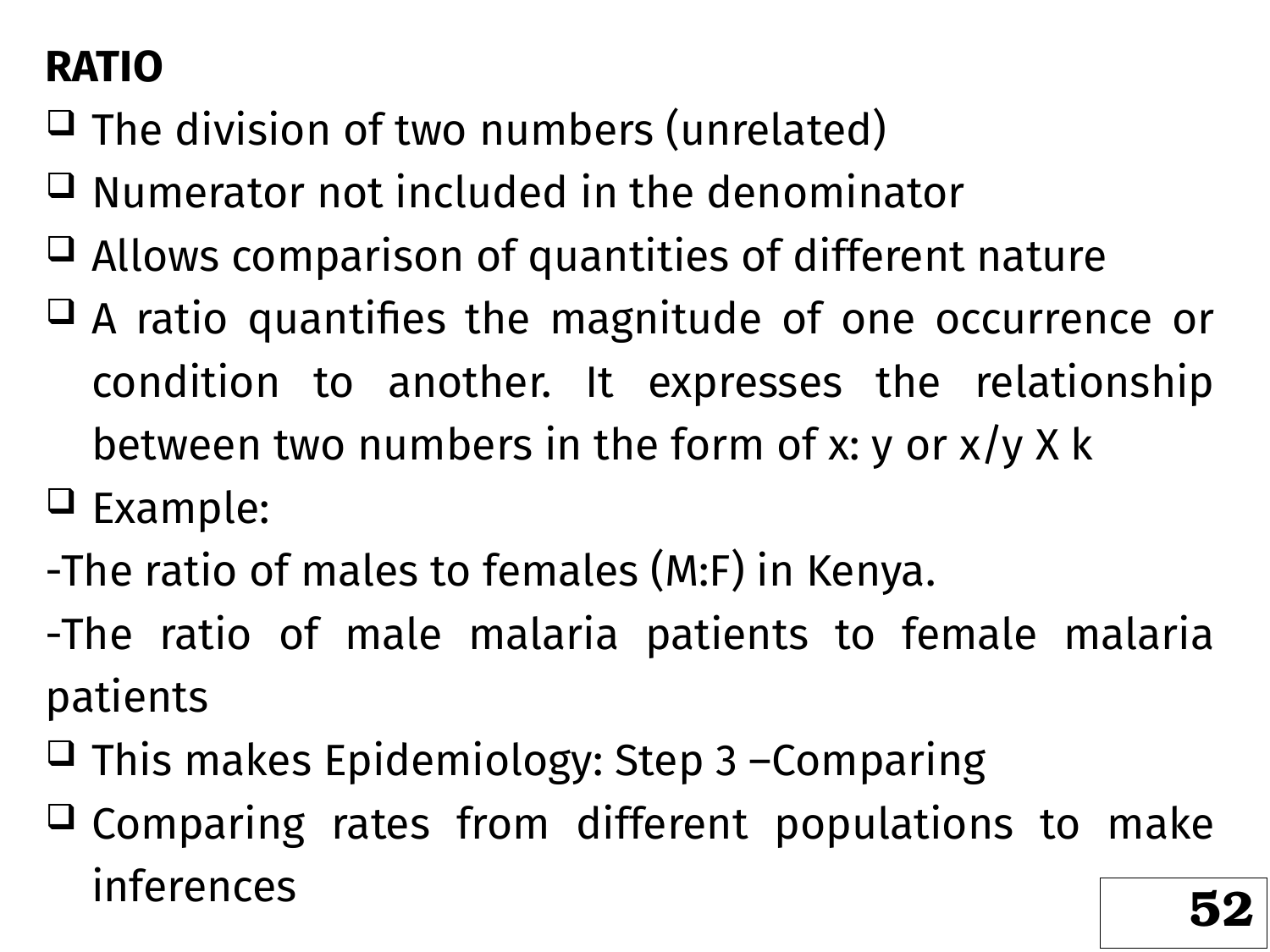

RATIO
The division of two numbers (unrelated)
Numerator not included in the denominator
Allows comparison of quantities of different nature
A ratio quantifies the magnitude of one occurrence or condition to another. It expresses the relationship between two numbers in the form of x: y or x/y X k
Example:
-The ratio of males to females (M:F) in Kenya.
-The ratio of male malaria patients to female malaria patients
This makes Epidemiology: Step 3 –Comparing
Comparing rates from different populations to make inferences

52